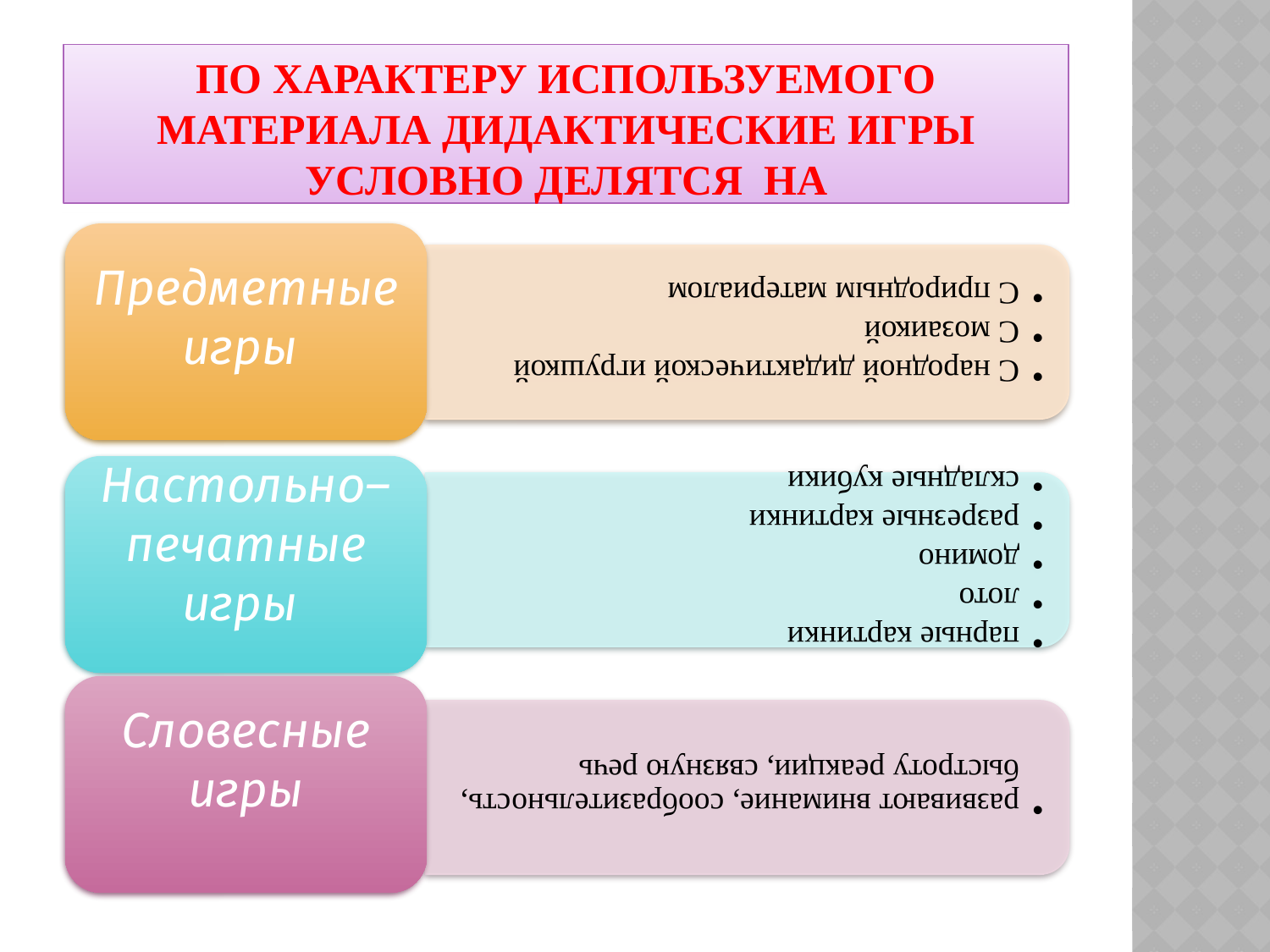

# По характеру используемого материала дидактические игры условно делятся  на
С народной дидактической игрушкой
С мозаикой
С природным материалом
Предметные игры

парные картинки
лото
домино
разрезные картинки
складные кубики
Настольно–печатные игры

развивают внимание, сообразительность, быстроту реакции, связную речь
Словесные игры